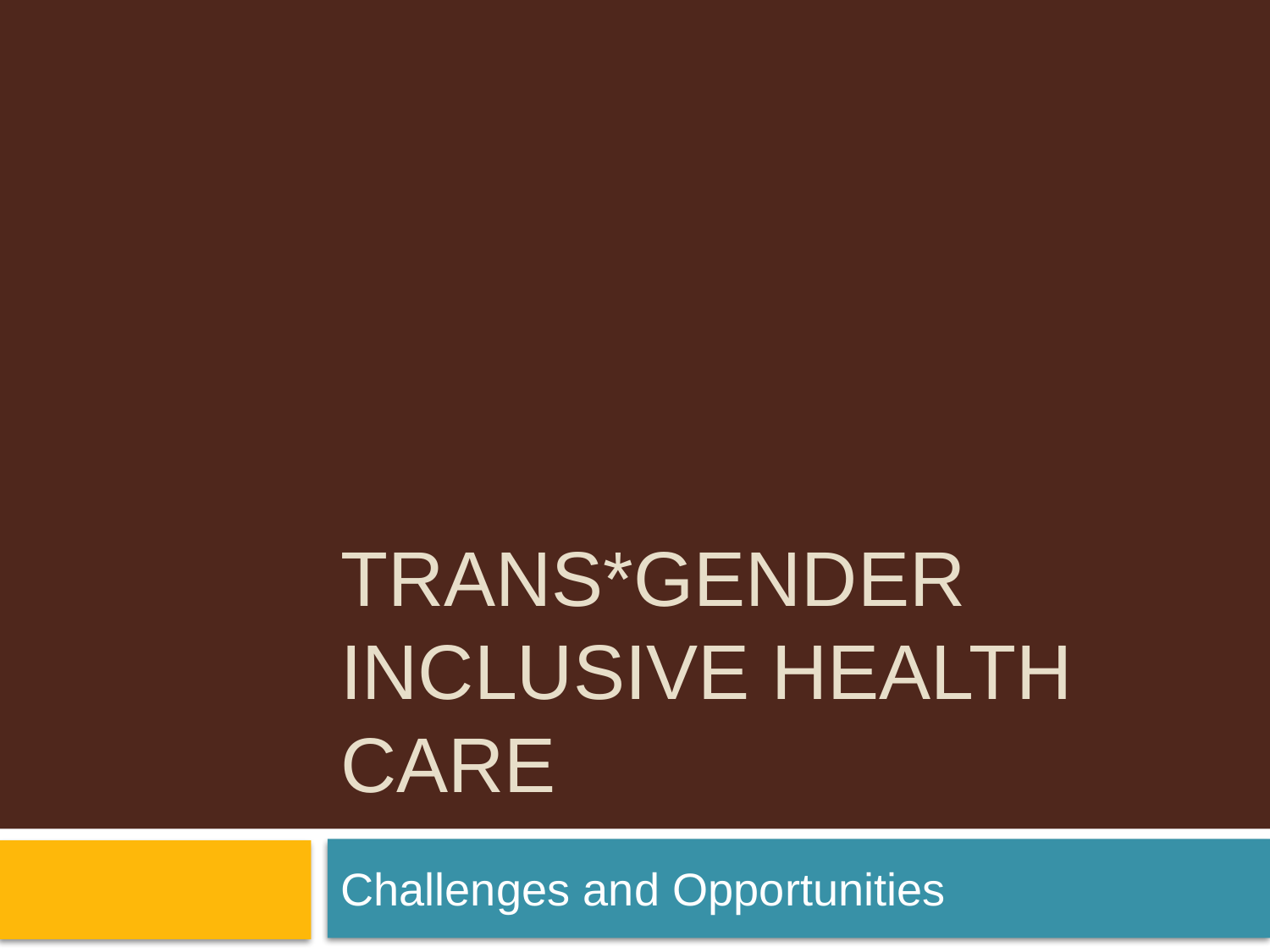

# Trans*gender Inclusive Health Care
Challenges and Opportunities